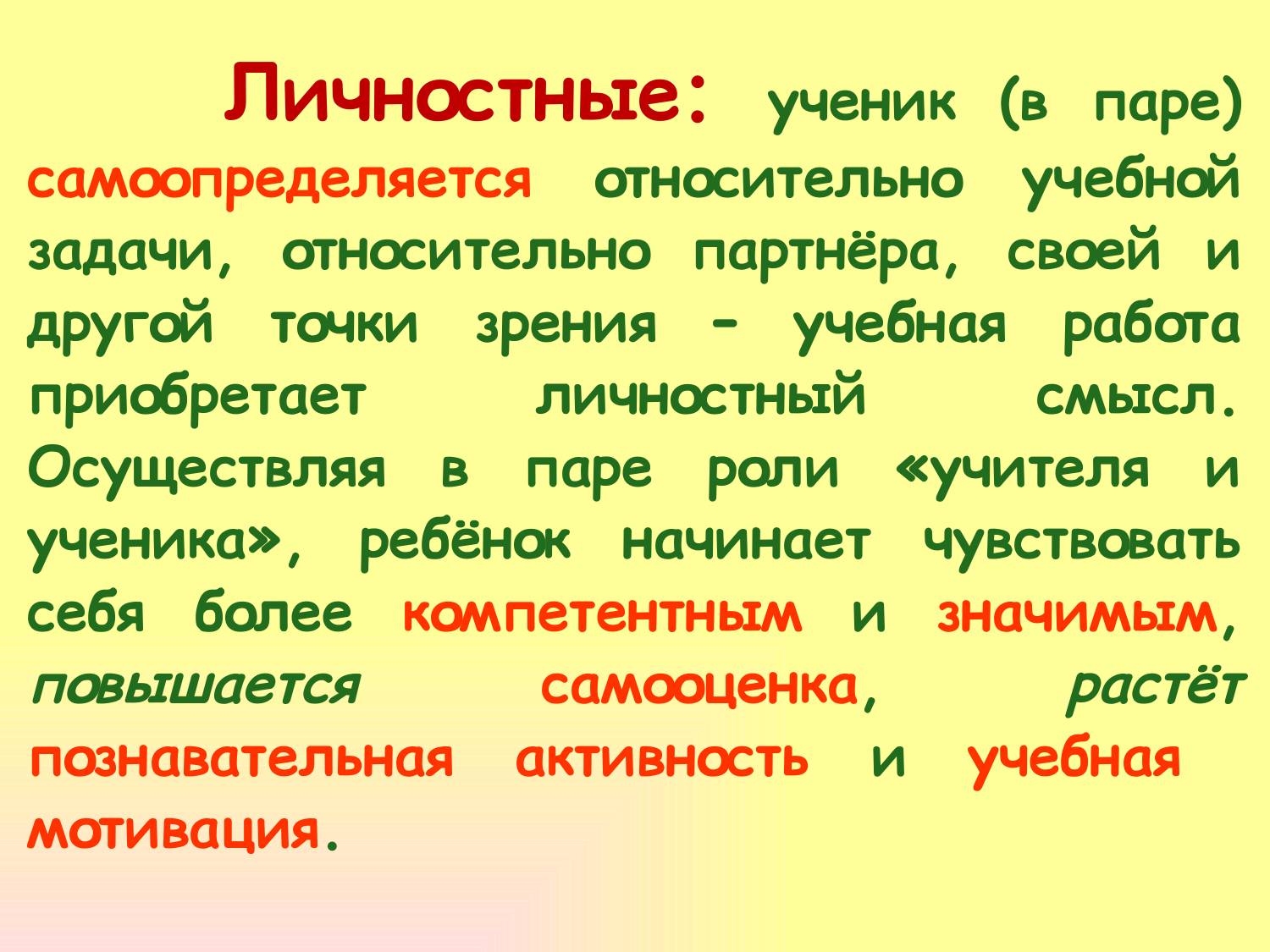

Личностные: ученик (в паре) самоопределяется относительно учебной задачи, относительно партнёра, своей и другой точки зрения – учебная работа приобретает личностный смысл. Осуществляя в паре роли «учителя и ученика», ребёнок начинает чувствовать себя более компетентным и значимым, повышается самооценка, растёт познавательная активность и учебная  мотивация.

#